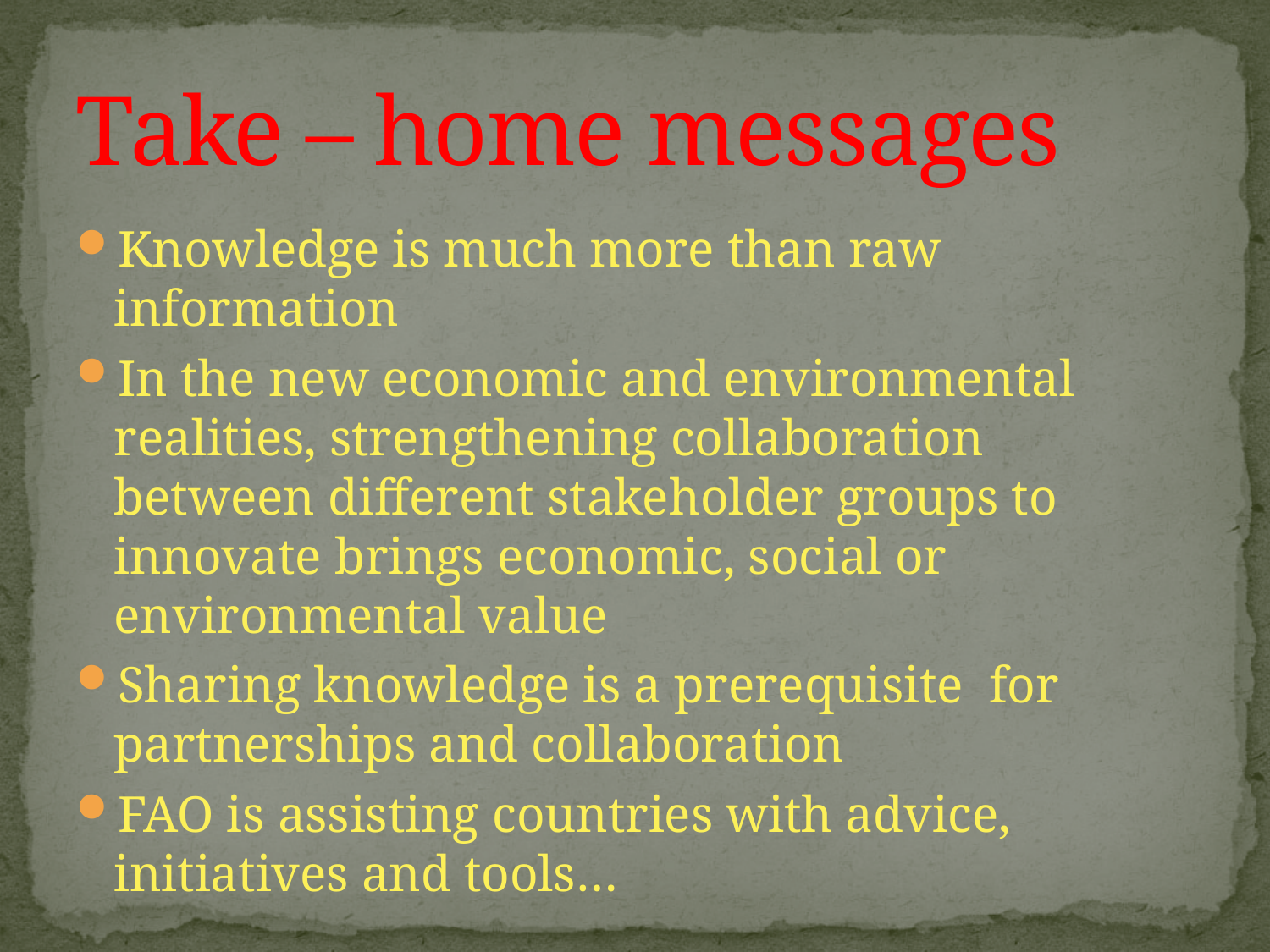

# Take – home messages
Knowledge is much more than raw information
In the new economic and environmental realities, strengthening collaboration between different stakeholder groups to innovate brings economic, social or environmental value
Sharing knowledge is a prerequisite  for partnerships and collaboration
FAO is assisting countries with advice,  initiatives and tools…